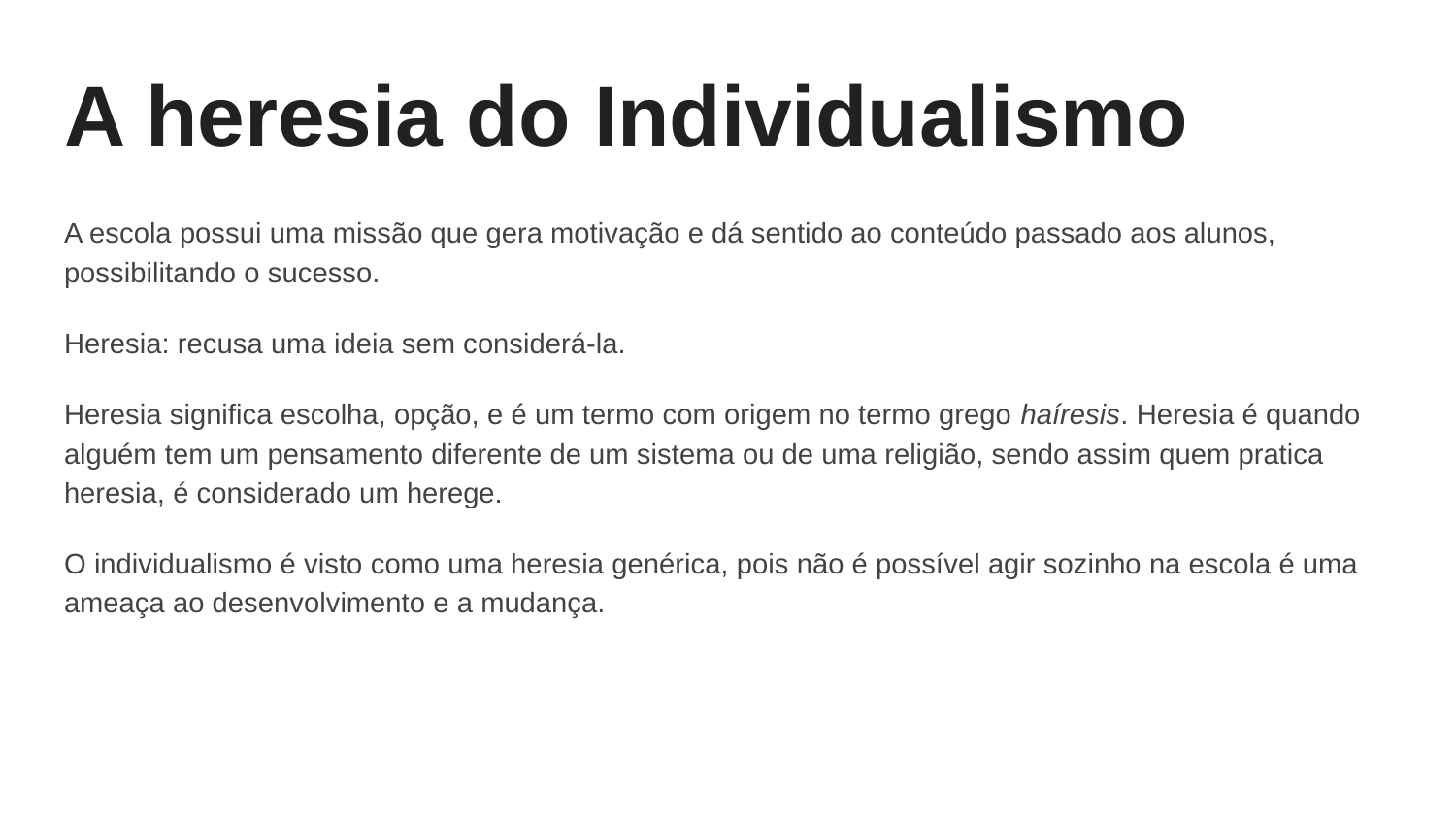

# A heresia do Individualismo
A escola possui uma missão que gera motivação e dá sentido ao conteúdo passado aos alunos, possibilitando o sucesso.
Heresia: recusa uma ideia sem considerá-la.
Heresia significa escolha, opção, e é um termo com origem no termo grego haíresis. Heresia é quando alguém tem um pensamento diferente de um sistema ou de uma religião, sendo assim quem pratica heresia, é considerado um herege.
O individualismo é visto como uma heresia genérica, pois não é possível agir sozinho na escola é uma ameaça ao desenvolvimento e a mudança.